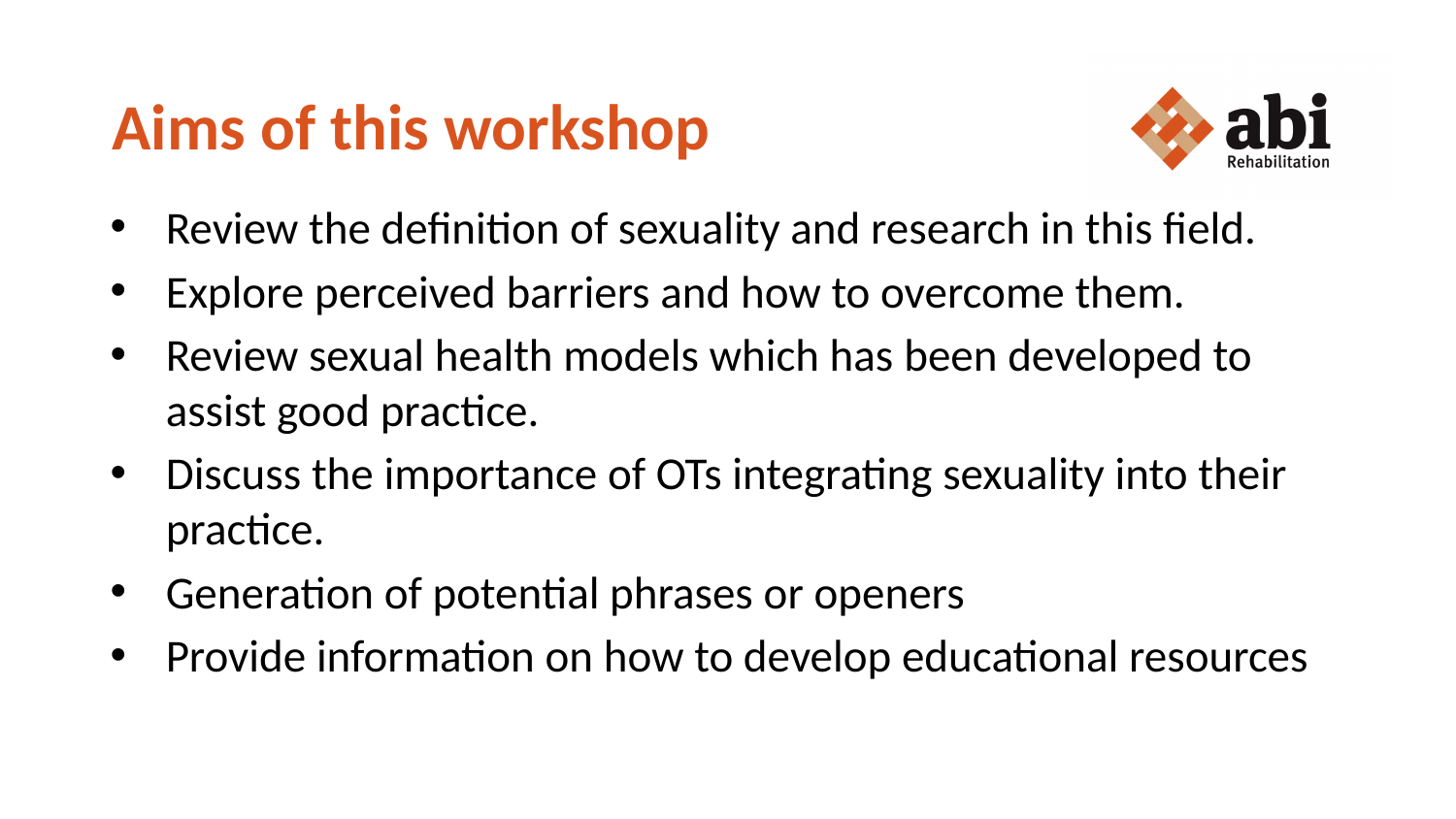

# Aims of this workshop
Review the definition of sexuality and research in this field.
Explore perceived barriers and how to overcome them.
Review sexual health models which has been developed to assist good practice.
Discuss the importance of OTs integrating sexuality into their practice.
Generation of potential phrases or openers
Provide information on how to develop educational resources